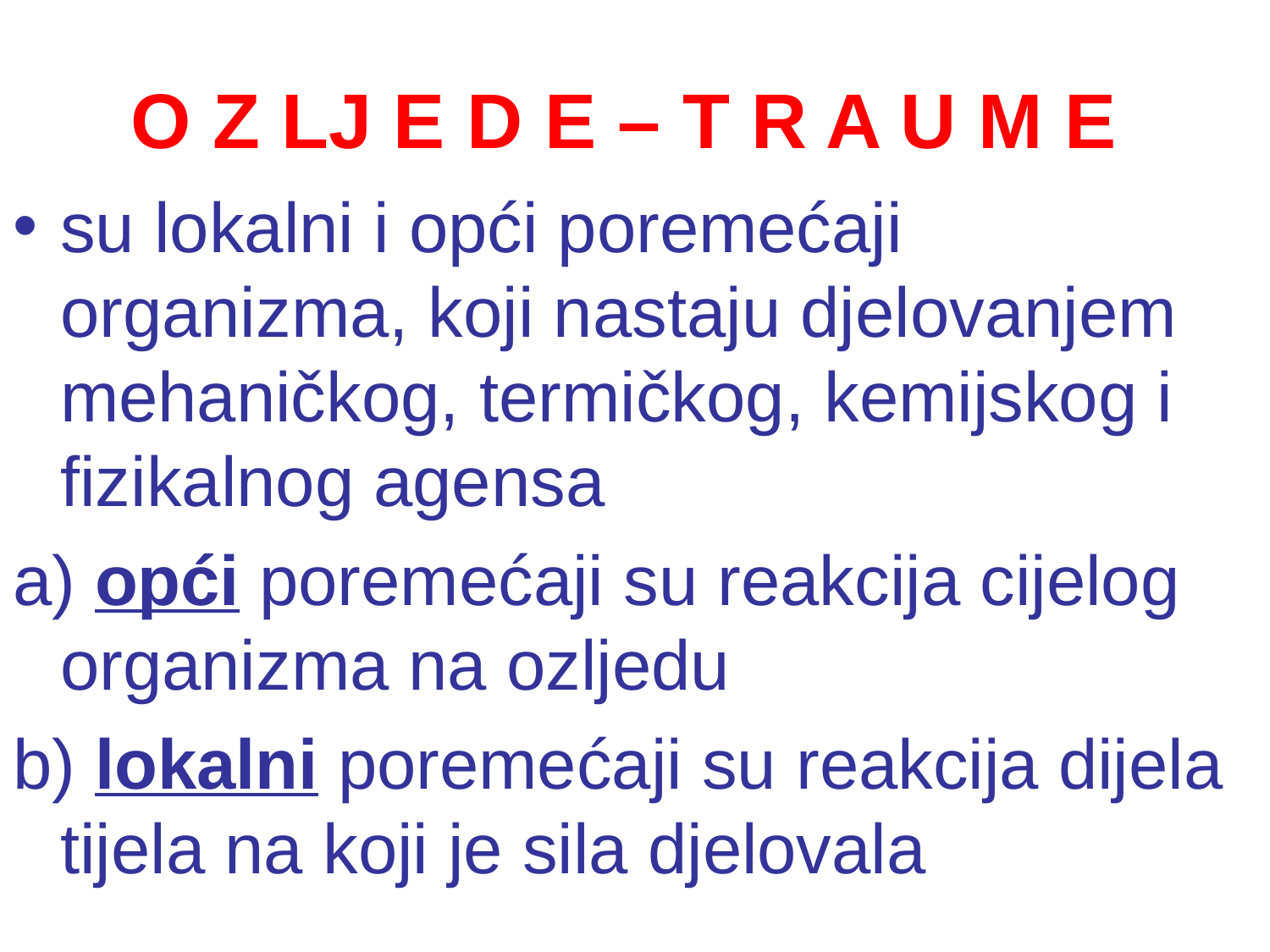

# O Z LJ E D E – T R A U M E
su lokalni i opći poremećaji organizma, koji nastaju djelovanjem mehaničkog, termičkog, kemijskog i fizikalnog agensa
a) opći poremećaji su reakcija cijelog organizma na ozljedu
b) lokalni poremećaji su reakcija dijela tijela na koji je sila djelovala